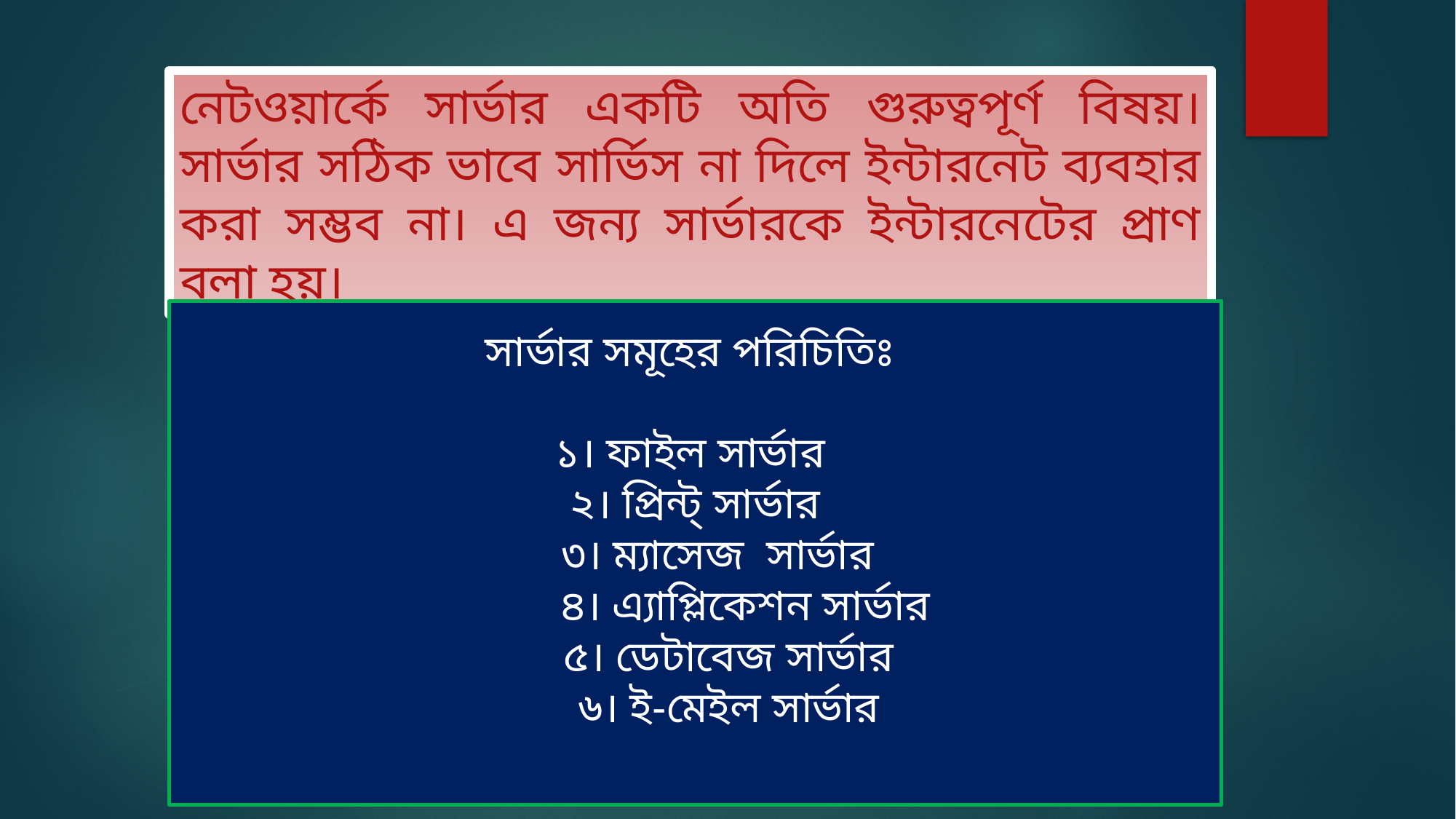

নেটওয়ার্কে সার্ভার একটি অতি গুরুত্বপূর্ণ বিষয়। সার্ভার সঠিক ভাবে সার্ভিস না দিলে ইন্টারনেট ব্যবহার করা সম্ভব না। এ জন্য সার্ভারকে ইন্টারনেটের প্রাণ বলা হয়।
সার্ভার সমূহের পরিচিতিঃ

১। ফাইল সার্ভার
২। প্রিন্ট্ সার্ভার
     ৩। ম্যাসেজ  সার্ভার
         ৪। এ্যাপ্লিকেশন সার্ভার
      ৫। ডেটাবেজ সার্ভার
      ৬। ই-মেইল সার্ভার